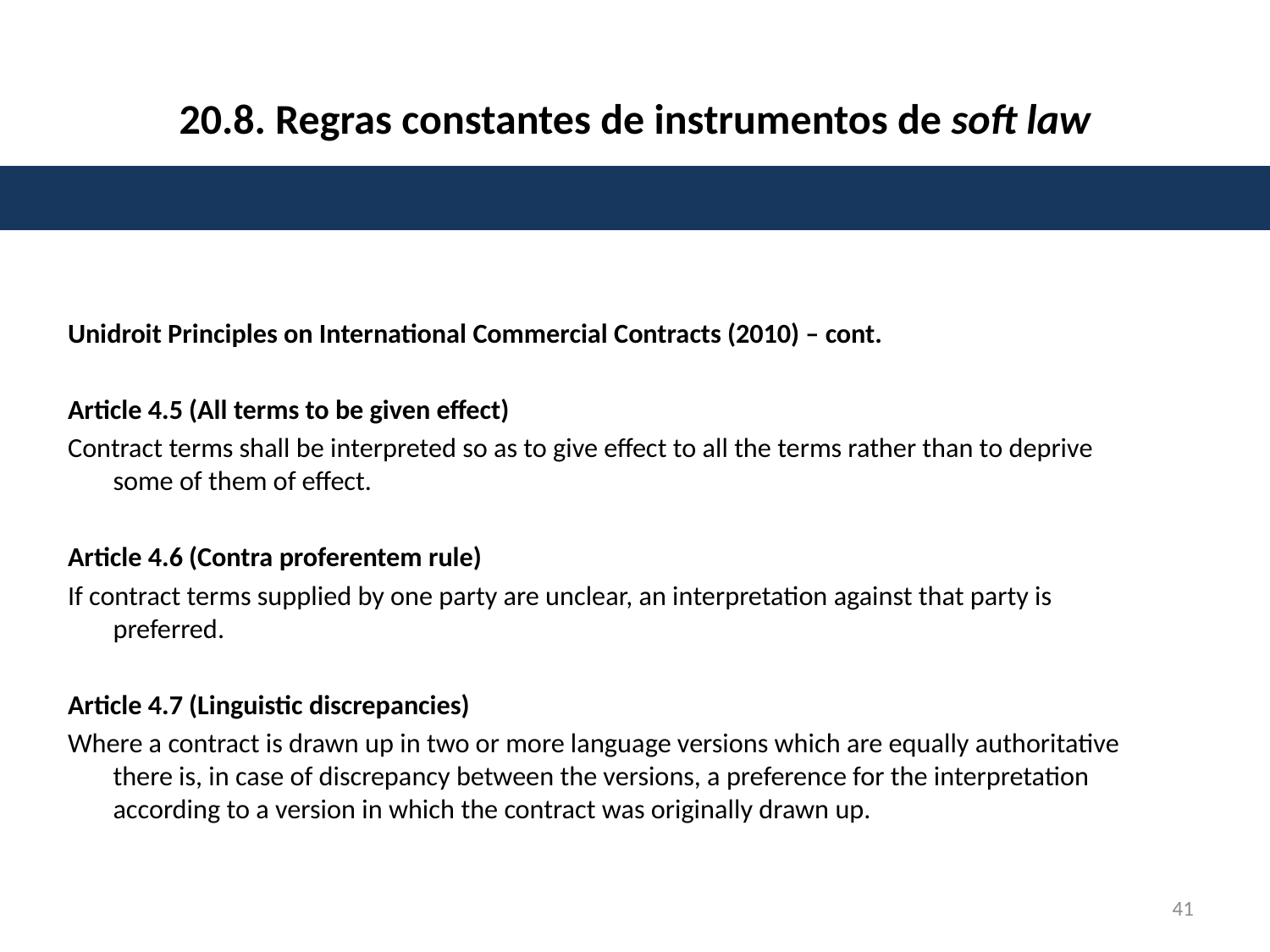

# 20.8. Regras constantes de instrumentos de soft law

Unidroit Principles on International Commercial Contracts (2010) – cont.

Article 4.5 (All terms to be given effect)
Contract terms shall be interpreted so as to give effect to all the terms rather than to deprive some of them of effect.

Article 4.6 (Contra proferentem rule)
If contract terms supplied by one party are unclear, an interpretation against that party is preferred.

Article 4.7 (Linguistic discrepancies)
Where a contract is drawn up in two or more language versions which are equally authoritative there is, in case of discrepancy between the versions, a preference for the interpretation according to a version in which the contract was originally drawn up.

41